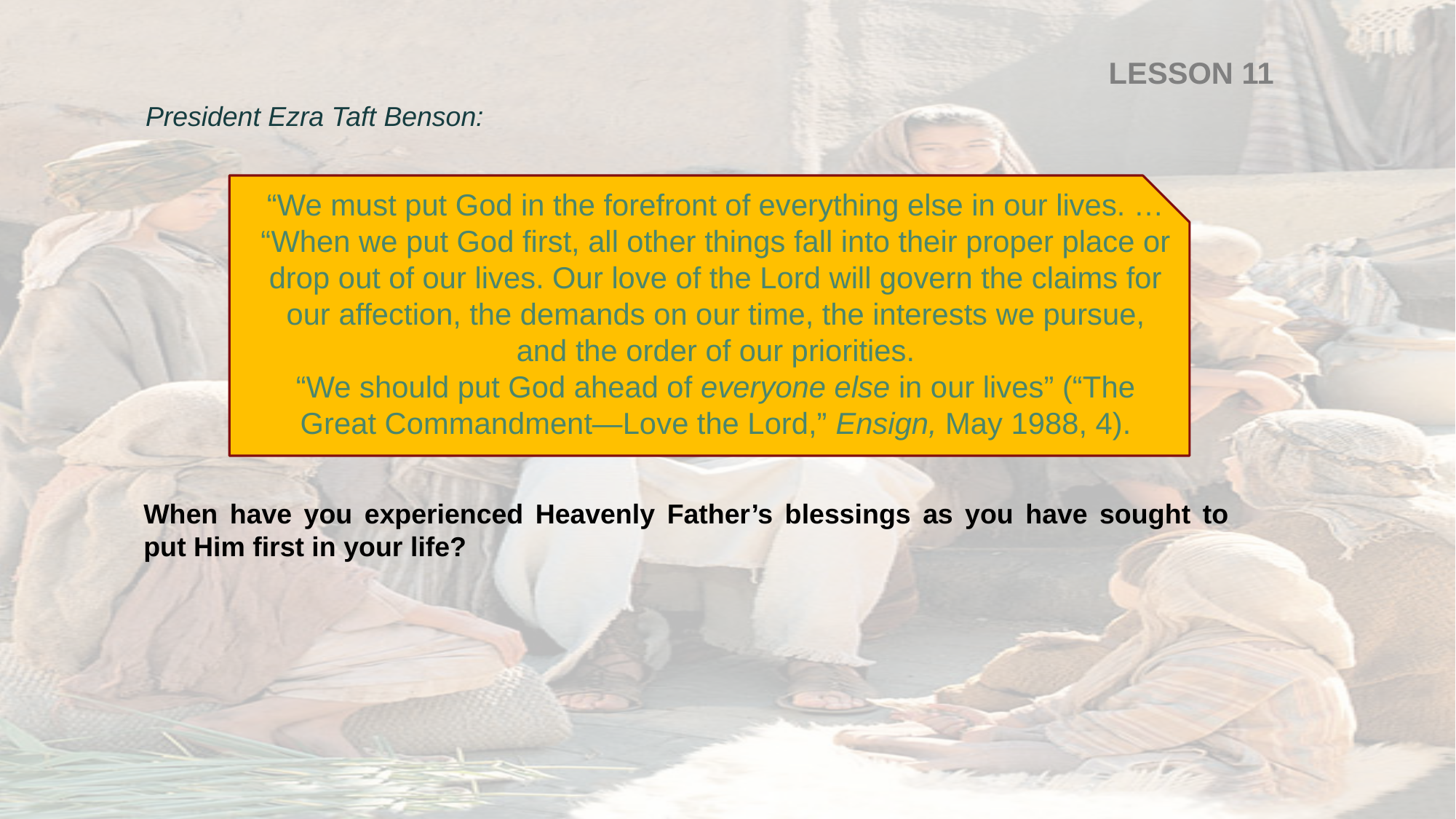

LESSON 11
President Ezra Taft Benson:

“We must put God in the forefront of everything else in our lives. …
“When we put God first, all other things fall into their proper place or drop out of our lives. Our love of the Lord will govern the claims for our affection, the demands on our time, the interests we pursue, and the order of our priorities.
“We should put God ahead of everyone else in our lives” (“The Great Commandment—Love the Lord,” Ensign, May 1988, 4).
When have you experienced Heavenly Father’s blessings as you have sought to put Him first in your life?